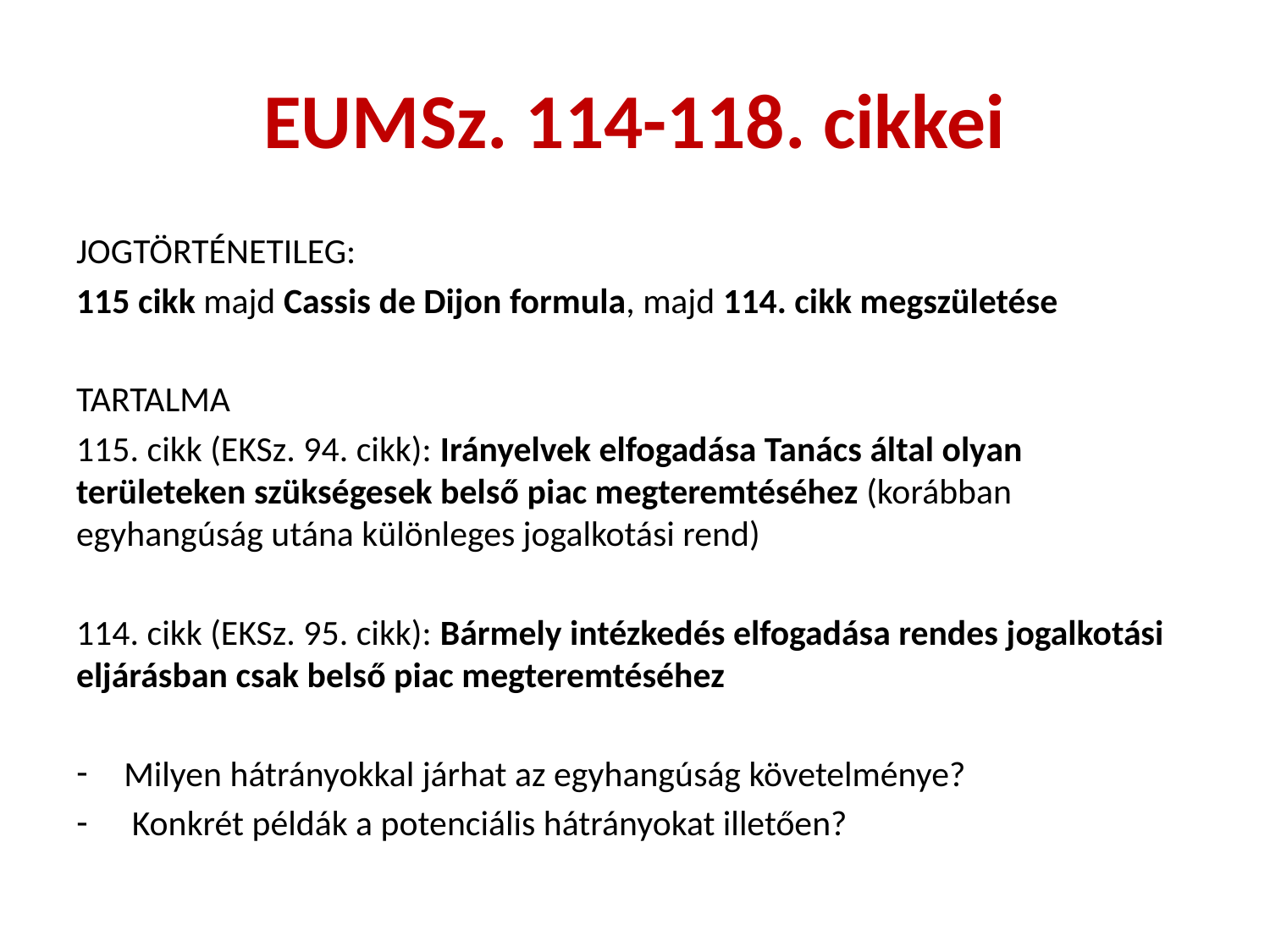

# EUMSz. 114-118. cikkei
JOGTÖRTÉNETILEG:
115 cikk majd Cassis de Dijon formula, majd 114. cikk megszületése

TARTALMA
115. cikk (EKSz. 94. cikk): Irányelvek elfogadása Tanács által olyan területeken szükségesek belső piac megteremtéséhez (korábban egyhangúság utána különleges jogalkotási rend)

114. cikk (EKSz. 95. cikk): Bármely intézkedés elfogadása rendes jogalkotási eljárásban csak belső piac megteremtéséhez

Milyen hátrányokkal járhat az egyhangúság követelménye?
 Konkrét példák a potenciális hátrányokat illetően?